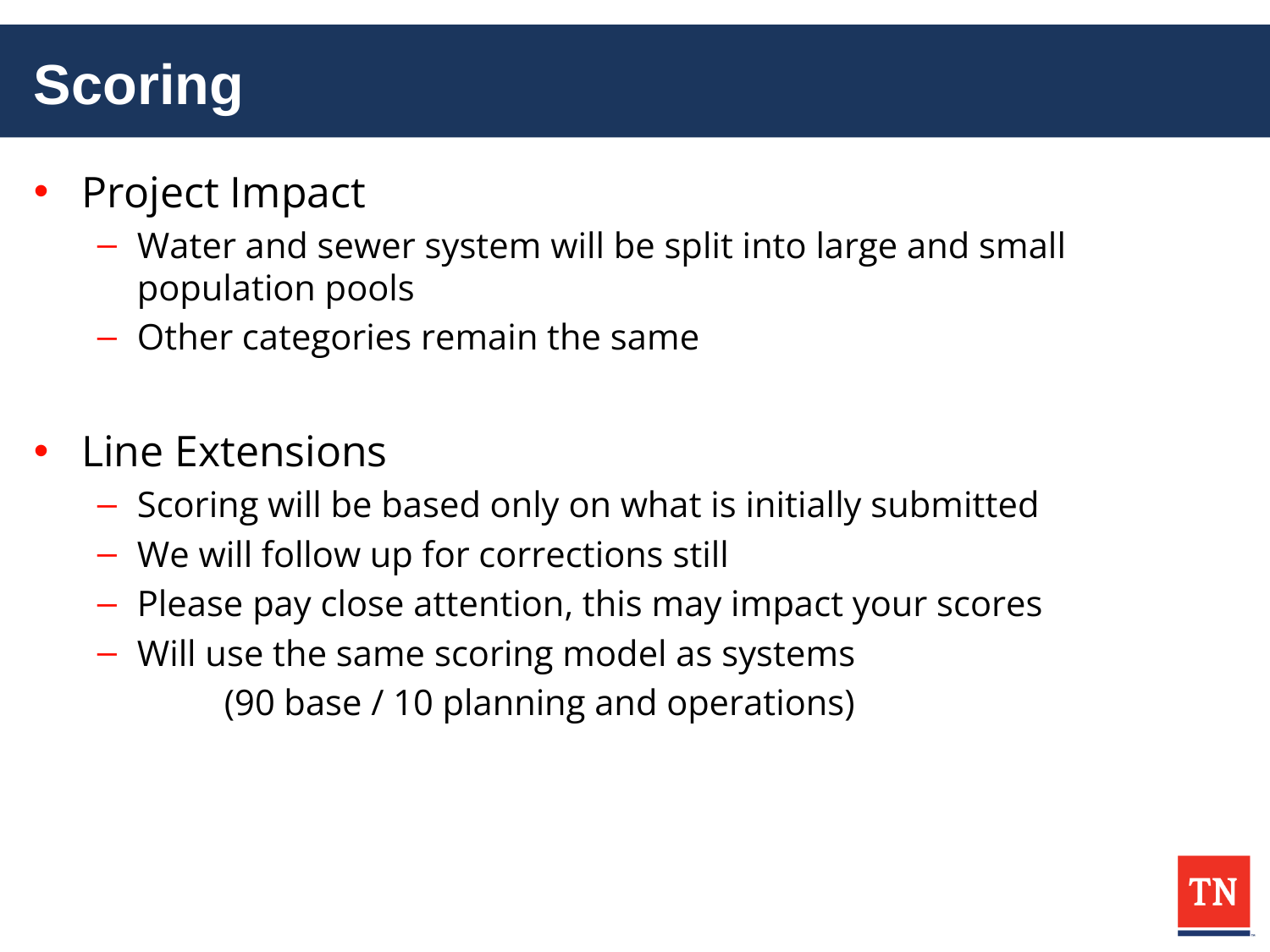

# Scoring
Project Impact
Water and sewer system will be split into large and small population pools
Other categories remain the same

Line Extensions
Scoring will be based only on what is initially submitted
We will follow up for corrections still
Please pay close attention, this may impact your scores
Will use the same scoring model as systems
	(90 base / 10 planning and operations)